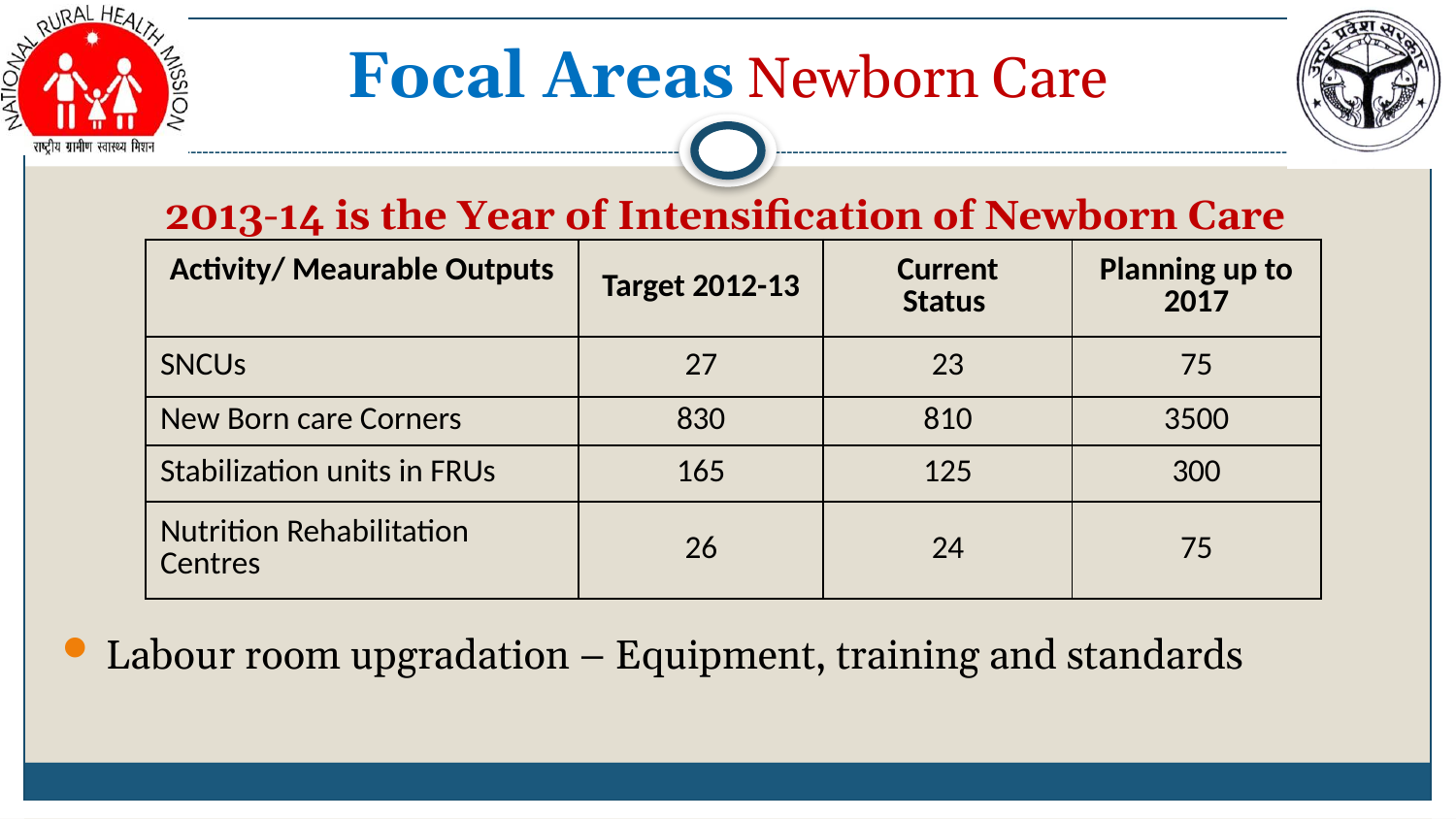

# Focal Areas Newborn Care
2013-14 is the Year of Intensification of Newborn Care

Labour room upgradation – Equipment, training and standards
| Activity/ Meaurable Outputs | Target 2012-13 | Current Status | Planning up to 2017 |
| --- | --- | --- | --- |
| SNCUs | 27 | 23 | 75 |
| New Born care Corners | 830 | 810 | 3500 |
| Stabilization units in FRUs | 165 | 125 | 300 |
| Nutrition Rehabilitation Centres | 26 | 24 | 75 |